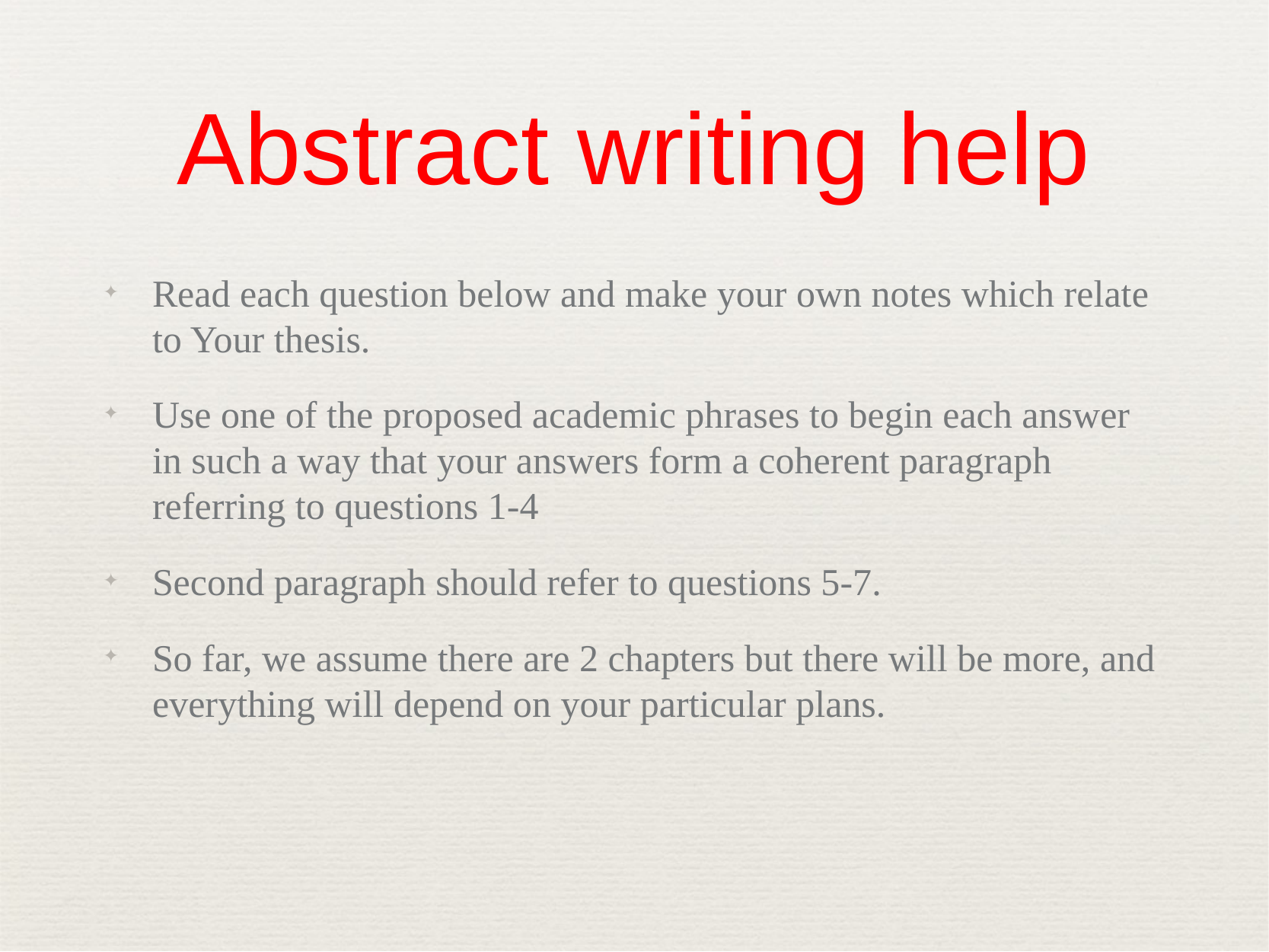

# Abstract writing help
Read each question below and make your own notes which relate to Your thesis.
Use one of the proposed academic phrases to begin each answer in such a way that your answers form a coherent paragraph referring to questions 1-4
Second paragraph should refer to questions 5-7.
So far, we assume there are 2 chapters but there will be more, and everything will depend on your particular plans.